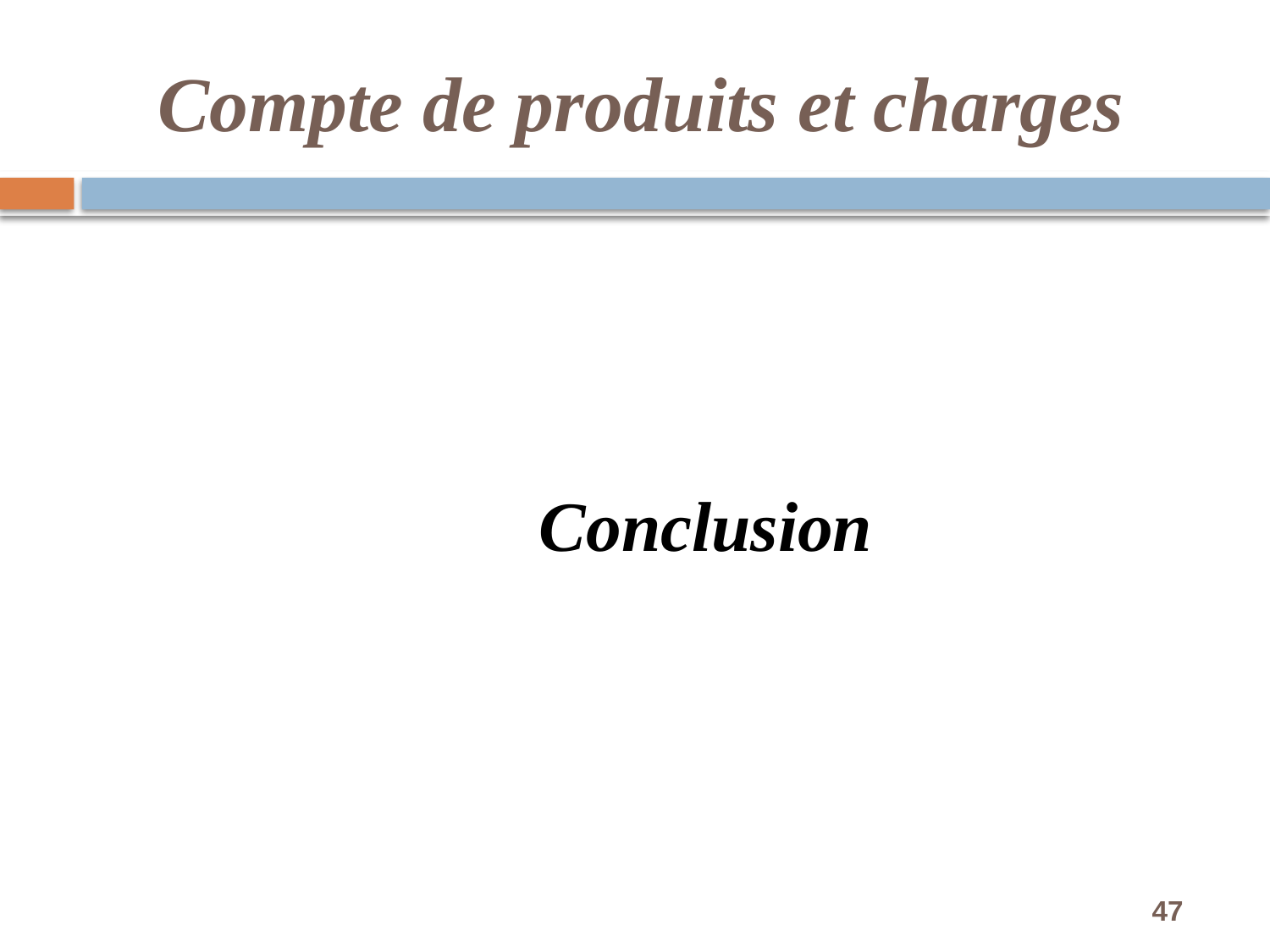

# Compte de produits et charges

	Conclusion
47